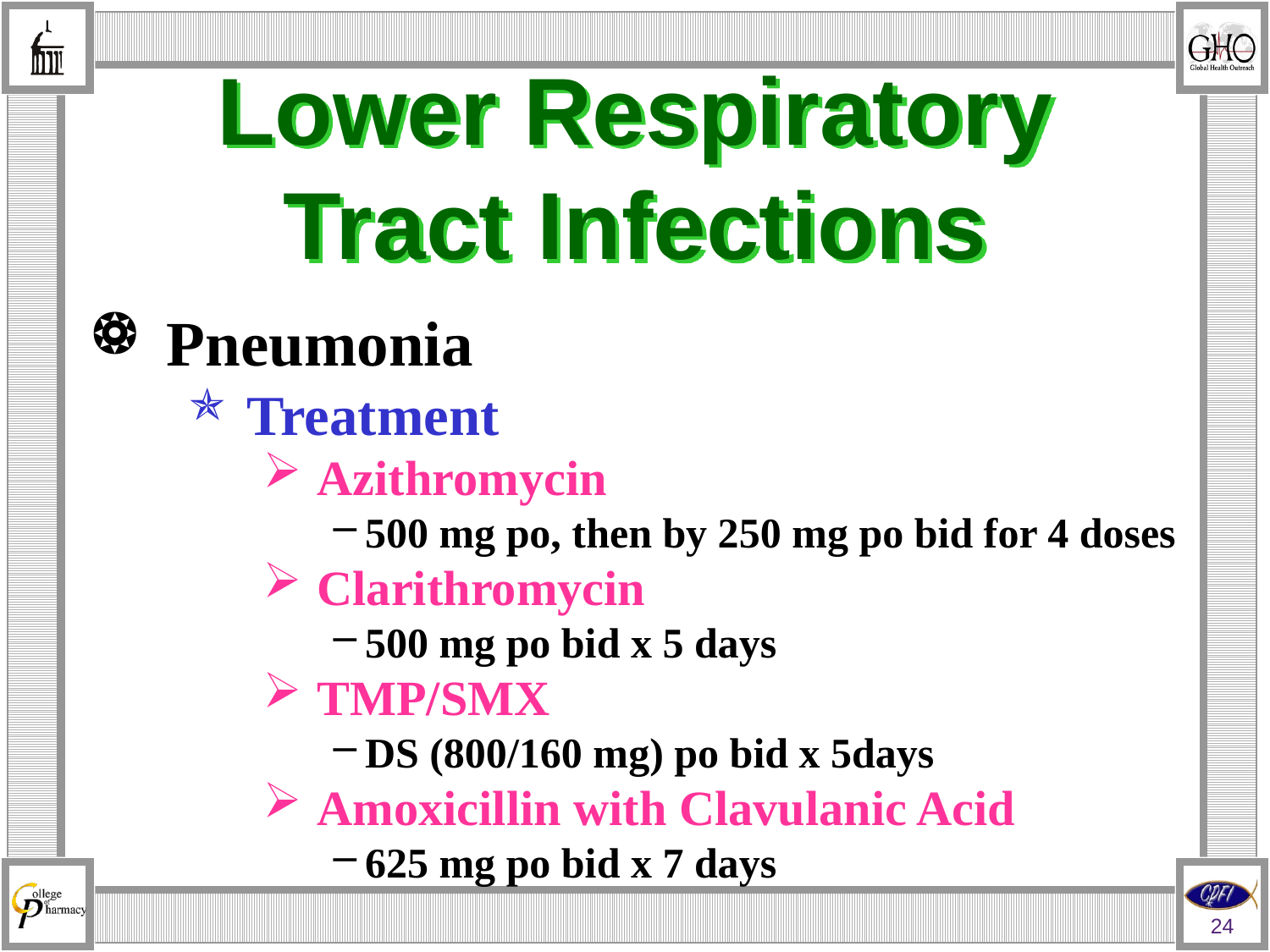

# Lower Respiratory Tract Infections
Pneumonia
Treatment
Azithromycin
500 mg po, then by 250 mg po bid for 4 doses
Clarithromycin
500 mg po bid x 5 days
TMP/SMX
DS (800/160 mg) po bid x 5days
Amoxicillin with Clavulanic Acid
625 mg po bid x 7 days
24